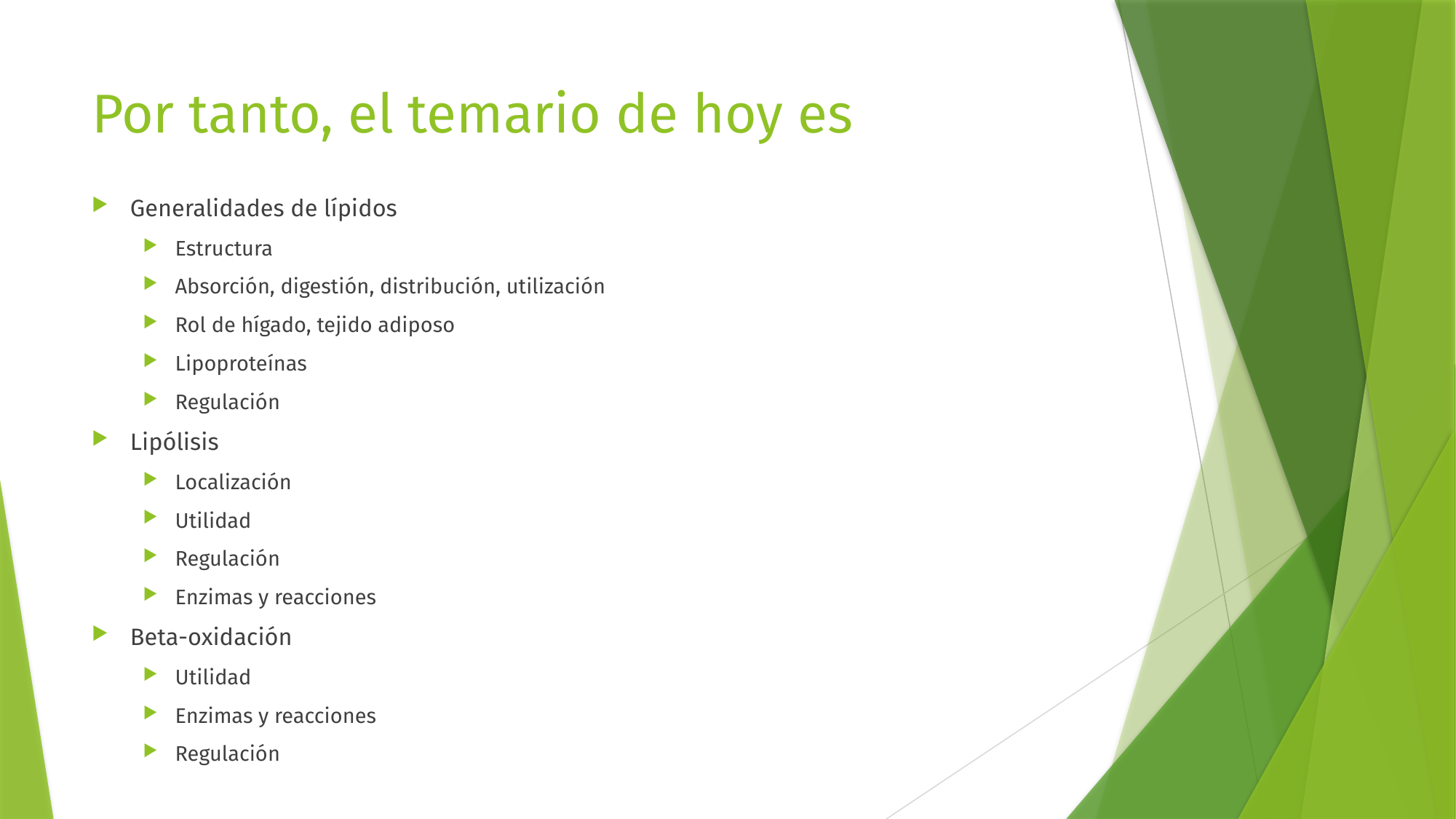

# Por tanto, el temario de hoy es
Generalidades de lípidos
Estructura
Absorción, digestión, distribución, utilización
Rol de hígado, tejido adiposo
Lipoproteínas
Regulación
Lipólisis
Localización
Utilidad
Regulación
Enzimas y reacciones
Beta-oxidación
Utilidad
Enzimas y reacciones
Regulación